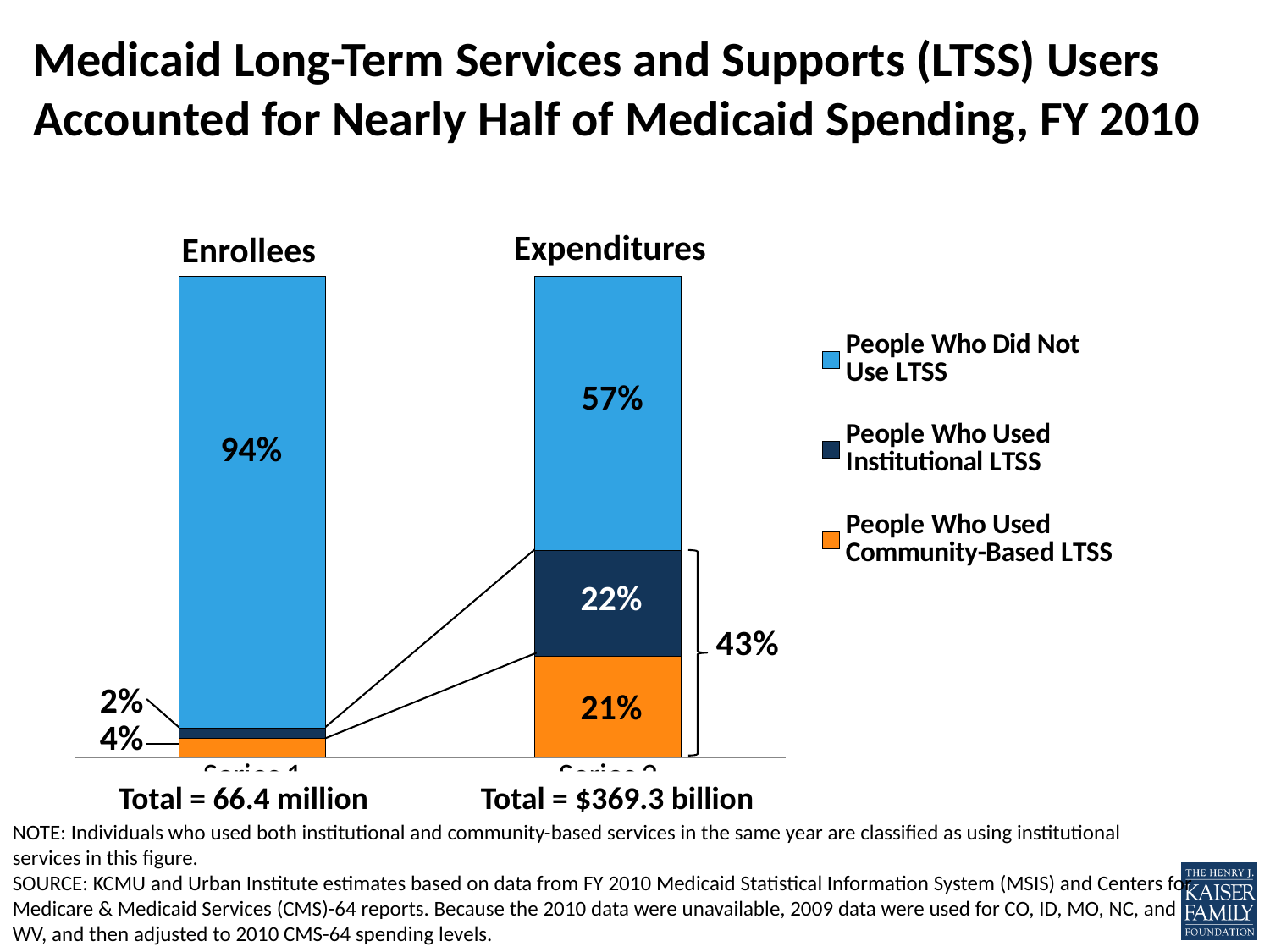

# Medicaid Long-Term Services and Supports (LTSS) Users Accounted for Nearly Half of Medicaid Spending, FY 2010
Expenditures
Enrollees

### Chart

| Category | People Who Used Community-Based LTSS | People Who Used Institutional LTSS | People Who Did Not Use LTSS |
|---|---|---|---|
| Series 1 | 4.0 | 2.0 | 94.0 |
| Series 2 | 21.0 | 22.0 | 57.0 |
  57%
94%
  22%
2%
  21%
4%
     Total = 66.4 million
Total = $369.3 billion
NOTE: Individuals who used both institutional and community-based services in the same year are classified as using institutional services in this figure.
SOURCE: KCMU and Urban Institute estimates based on data from FY 2010 Medicaid Statistical Information System (MSIS) and Centers for Medicare & Medicaid Services (CMS)-64 reports. Because the 2010 data were unavailable, 2009 data were used for CO, ID, MO, NC, and WV, and then adjusted to 2010 CMS-64 spending levels.